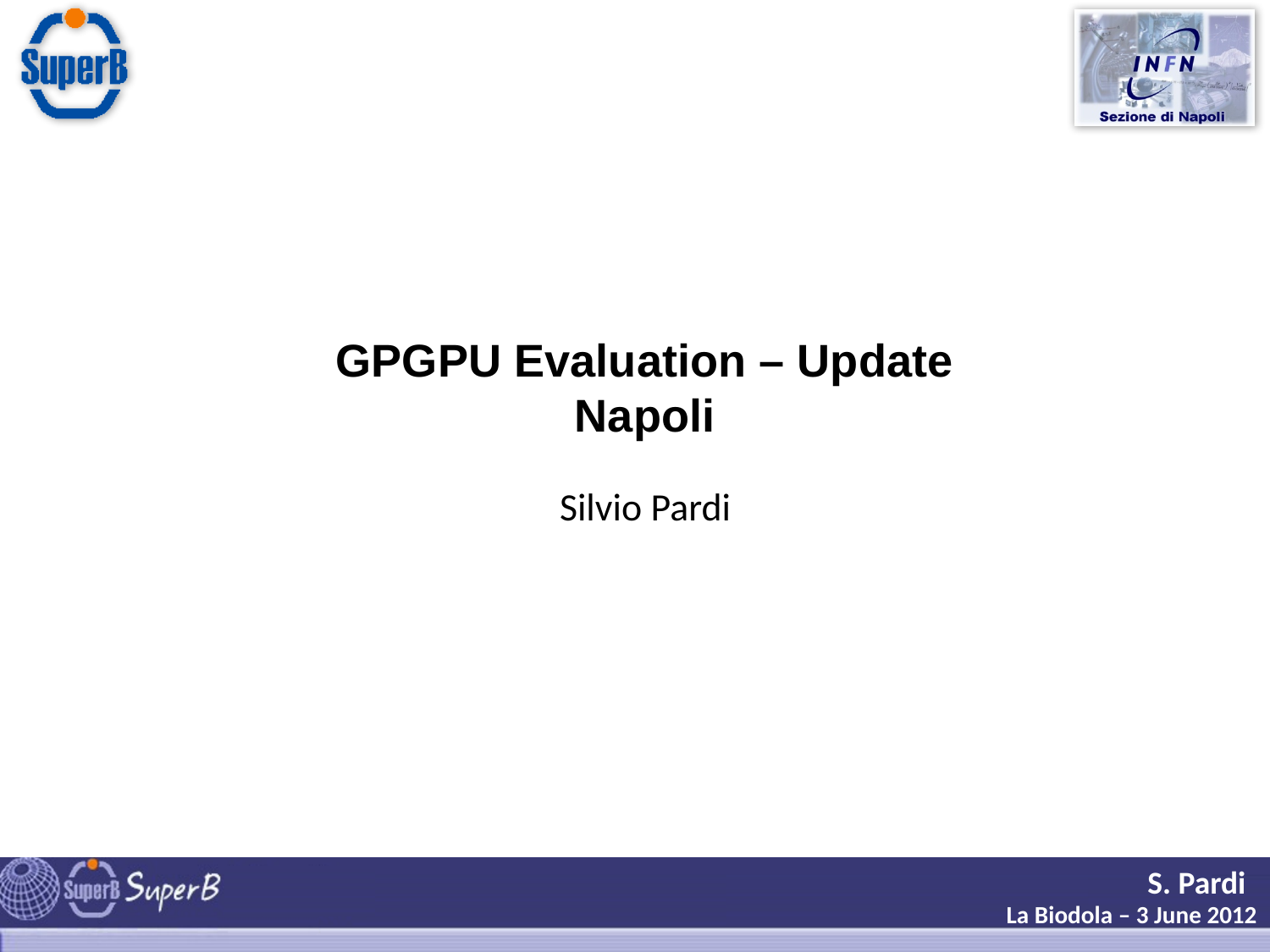

GPGPU Evaluation – Update
Napoli

Silvio Pardi